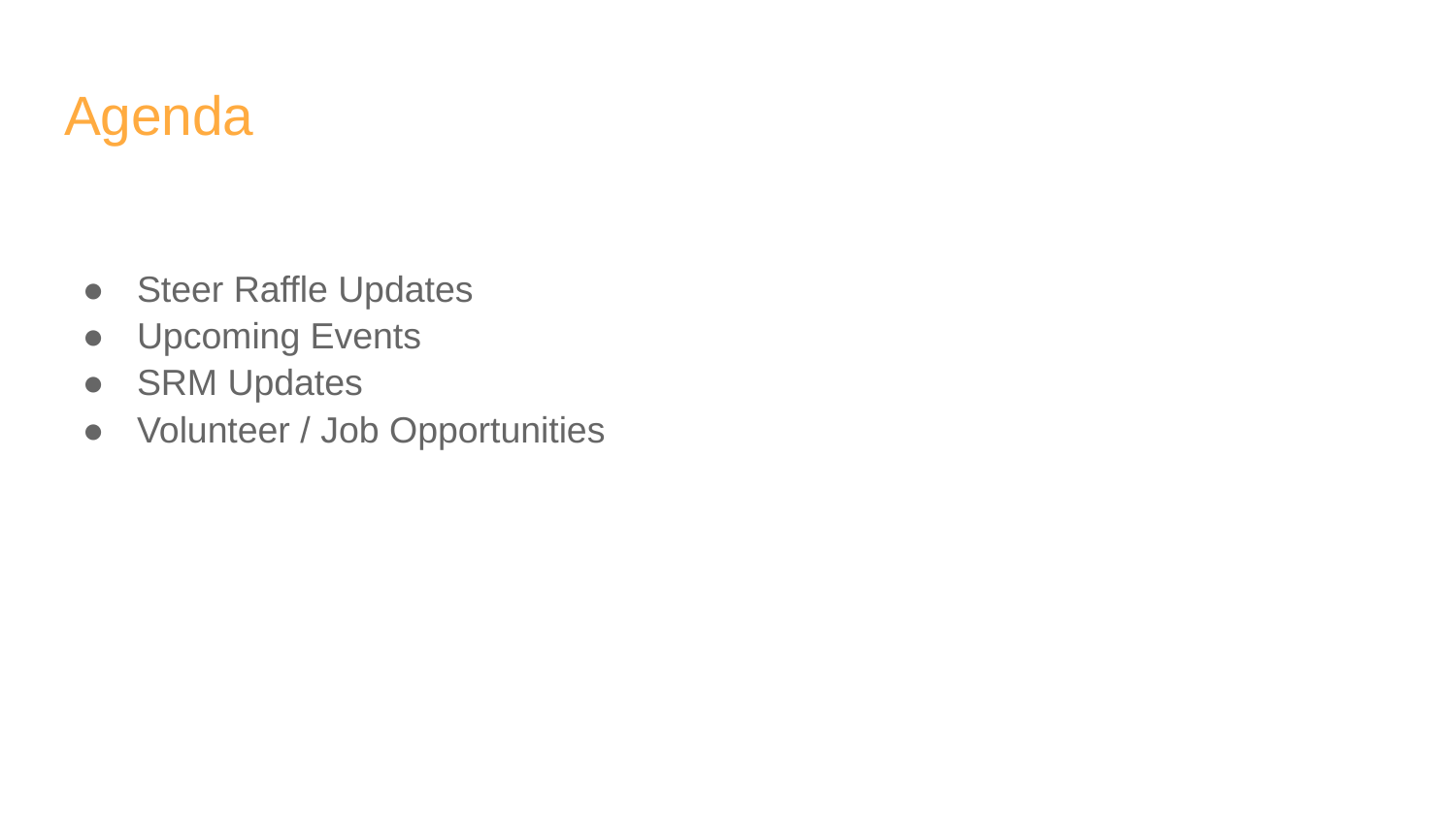

# Agenda

Steer Raffle Updates
Upcoming Events
SRM Updates
Volunteer / Job Opportunities